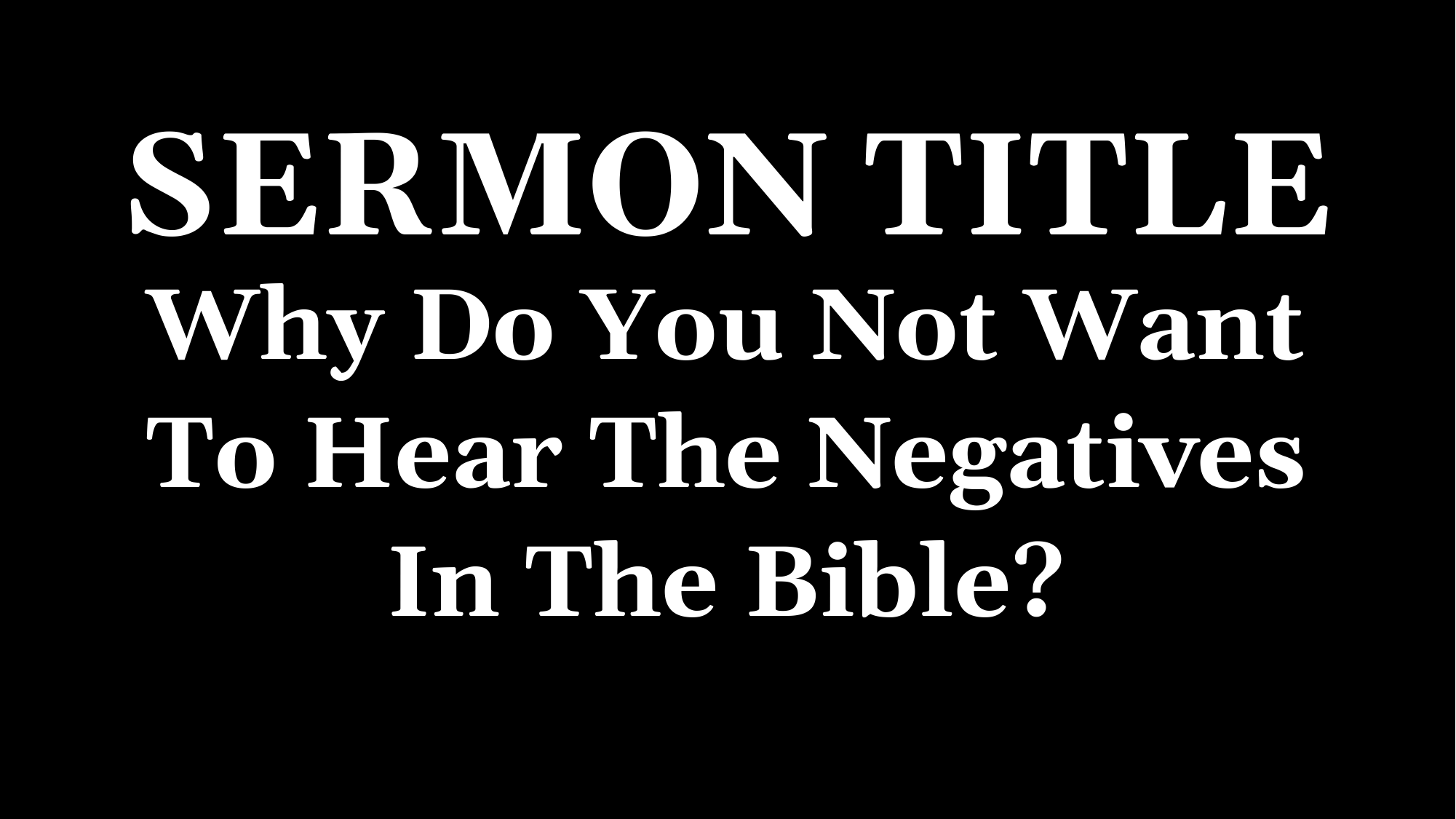

SERMON TITLE
Why Do You Not Want To Hear The Negatives In The Bible?